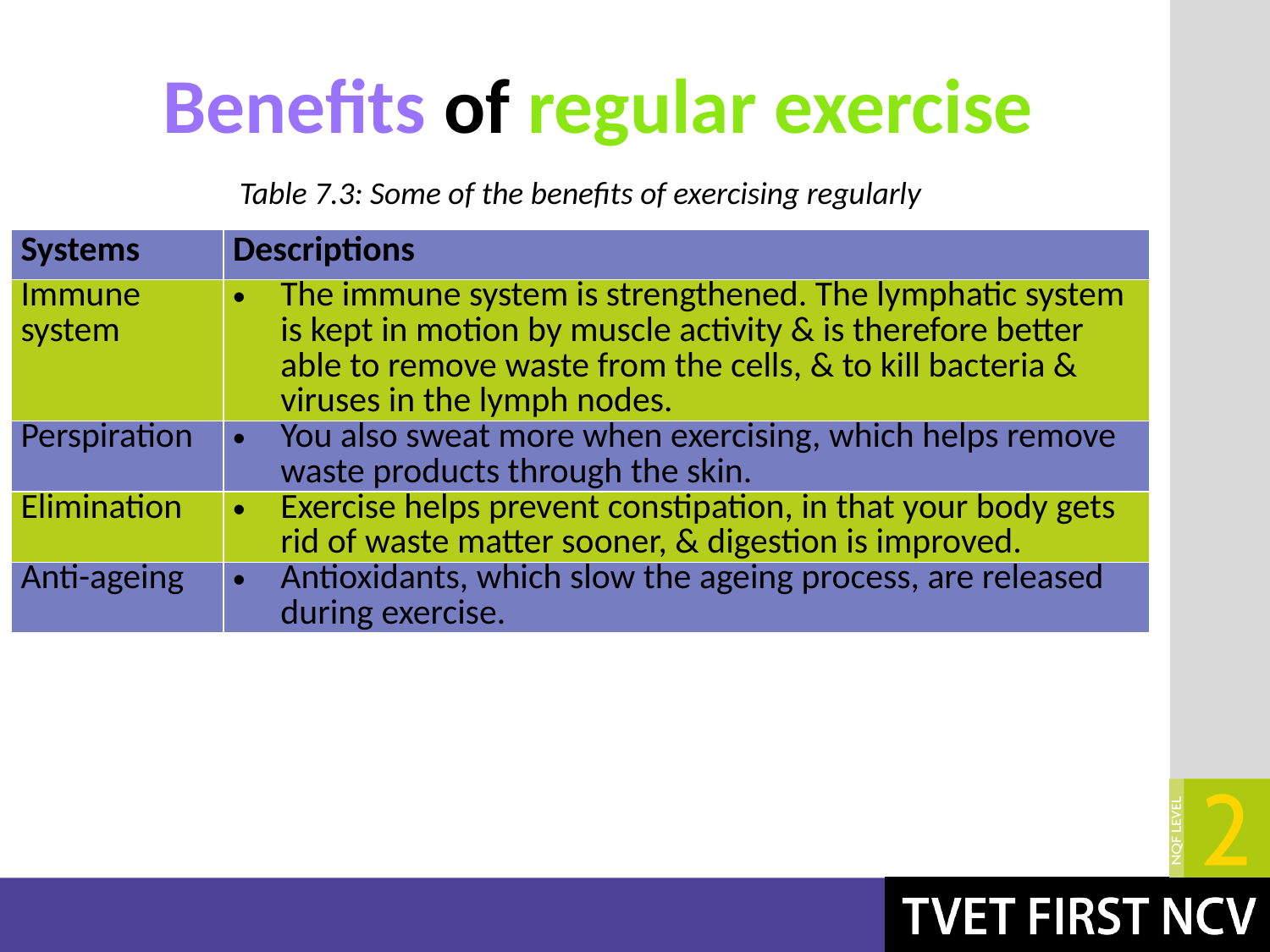

# Benefits of regular exercise
Table 7.3: Some of the benefits of exercising regularly

| Systems | Descriptions |
| --- | --- |
| Immune system | The immune system is strengthened. The lymphatic system is kept in motion by muscle activity & is therefore better able to remove waste from the cells, & to kill bacteria & viruses in the lymph nodes. |
| Perspiration | You also sweat more when exercising, which helps remove waste products through the skin. |
| Elimination | Exercise helps prevent constipation, in that your body gets rid of waste matter sooner, & digestion is improved. |
| Anti-ageing | Antioxidants, which slow the ageing process, are released during exercise. |